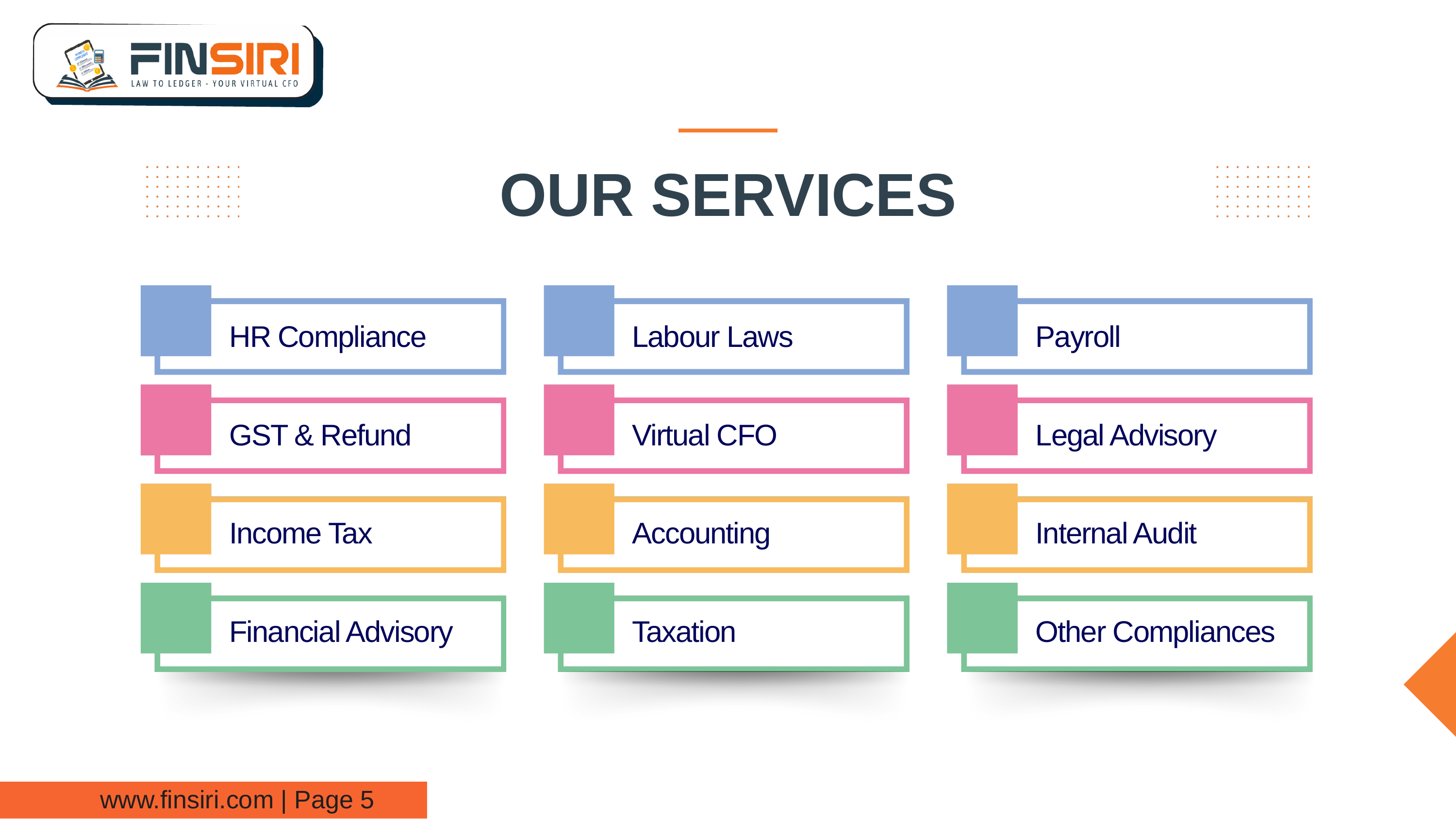

OUR SERVICES

HR Compliance
Labour Laws
Payroll
GST & Refund
Virtual CFO
Legal Advisory
Income Tax
Accounting
Internal Audit
Financial Advisory
Taxation
Other Compliances

www.finsiri.com | Page 5